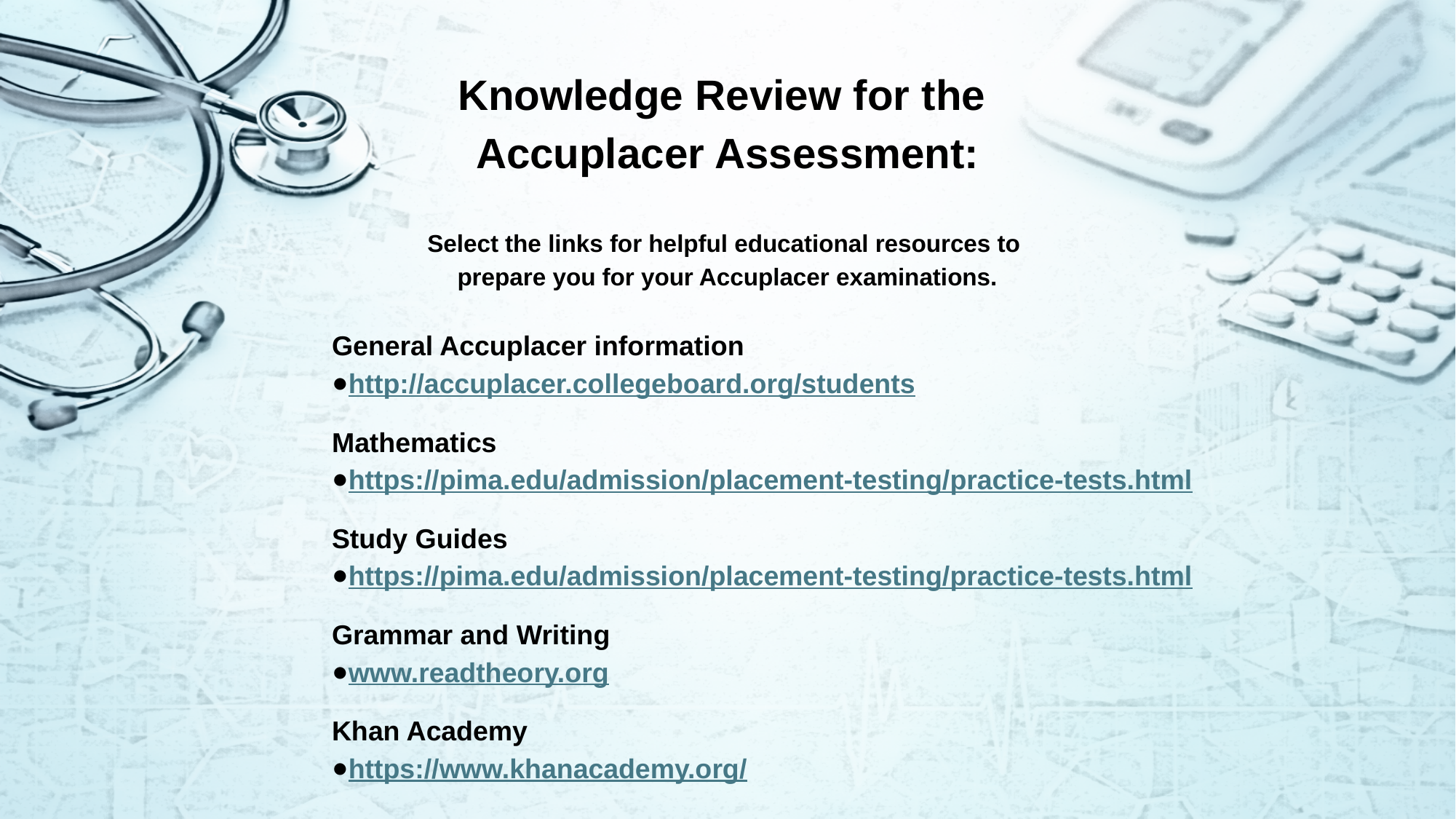

Knowledge Review for the
Accuplacer Assessment:
Select the links for helpful educational resources to
prepare you for your Accuplacer examinations.

General Accuplacer information
http://accuplacer.collegeboard.org/students

Mathematics
https://pima.edu/admission/placement-testing/practice-tests.html

Study Guides
https://pima.edu/admission/placement-testing/practice-tests.html

Grammar and Writing
www.readtheory.org

Khan Academy
https://www.khanacademy.org/